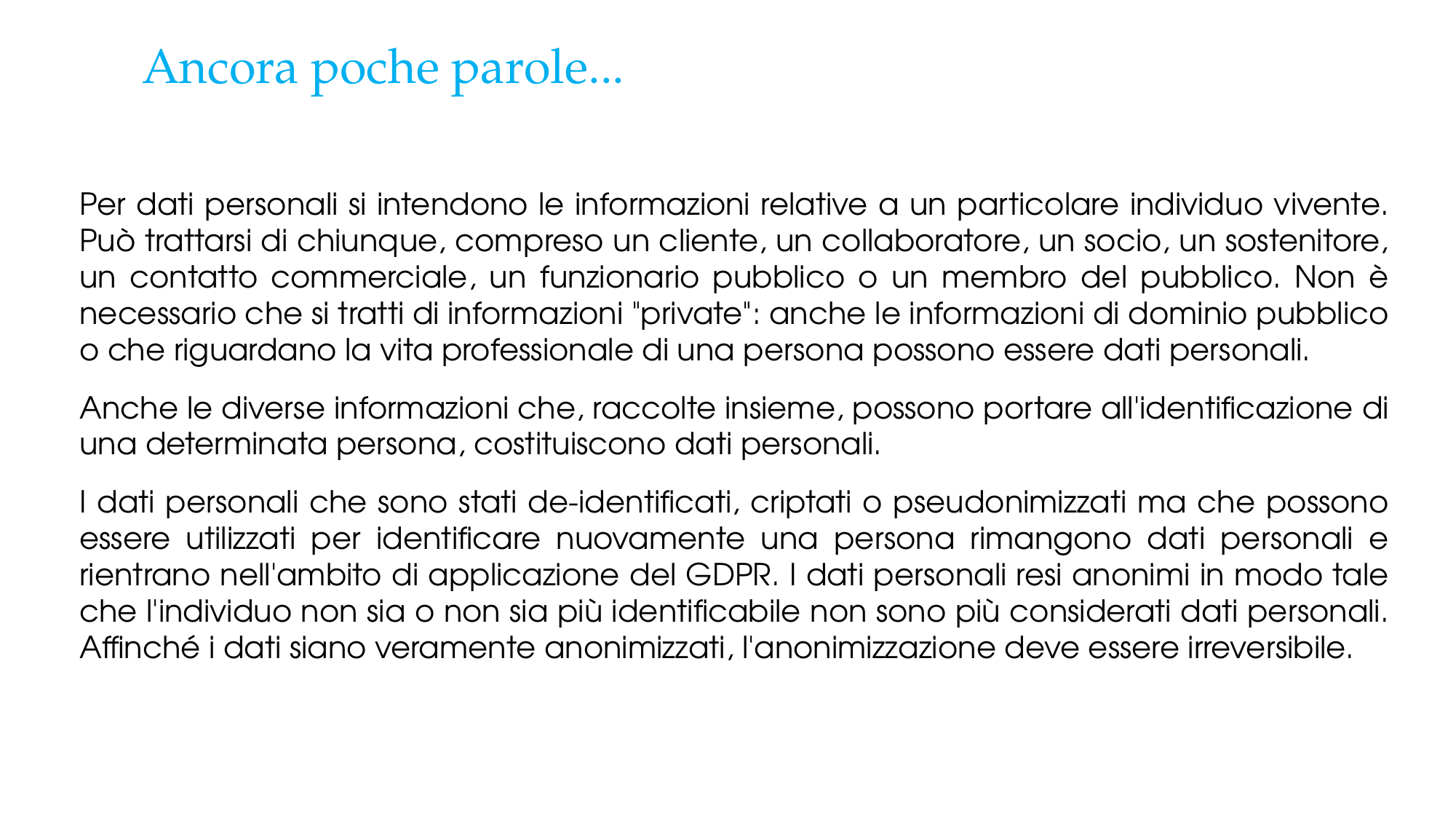

# Ancora poche parole...
Per dati personali si intendono le informazioni relative a un particolare individuo vivente. Può trattarsi di chiunque, compreso un cliente, un collaboratore, un socio, un sostenitore, un contatto commerciale, un funzionario pubblico o un membro del pubblico. Non è necessario che si tratti di informazioni "private": anche le informazioni di dominio pubblico o che riguardano la vita professionale di una persona possono essere dati personali.
Anche le diverse informazioni che, raccolte insieme, possono portare all'identificazione di una determinata persona, costituiscono dati personali.
I dati personali che sono stati de-identificati, criptati o pseudonimizzati ma che possono essere utilizzati per identificare nuovamente una persona rimangono dati personali e rientrano nell'ambito di applicazione del GDPR. I dati personali resi anonimi in modo tale che l'individuo non sia o non sia più identificabile non sono più considerati dati personali. Affinché i dati siano veramente anonimizzati, l'anonimizzazione deve essere irreversibile.